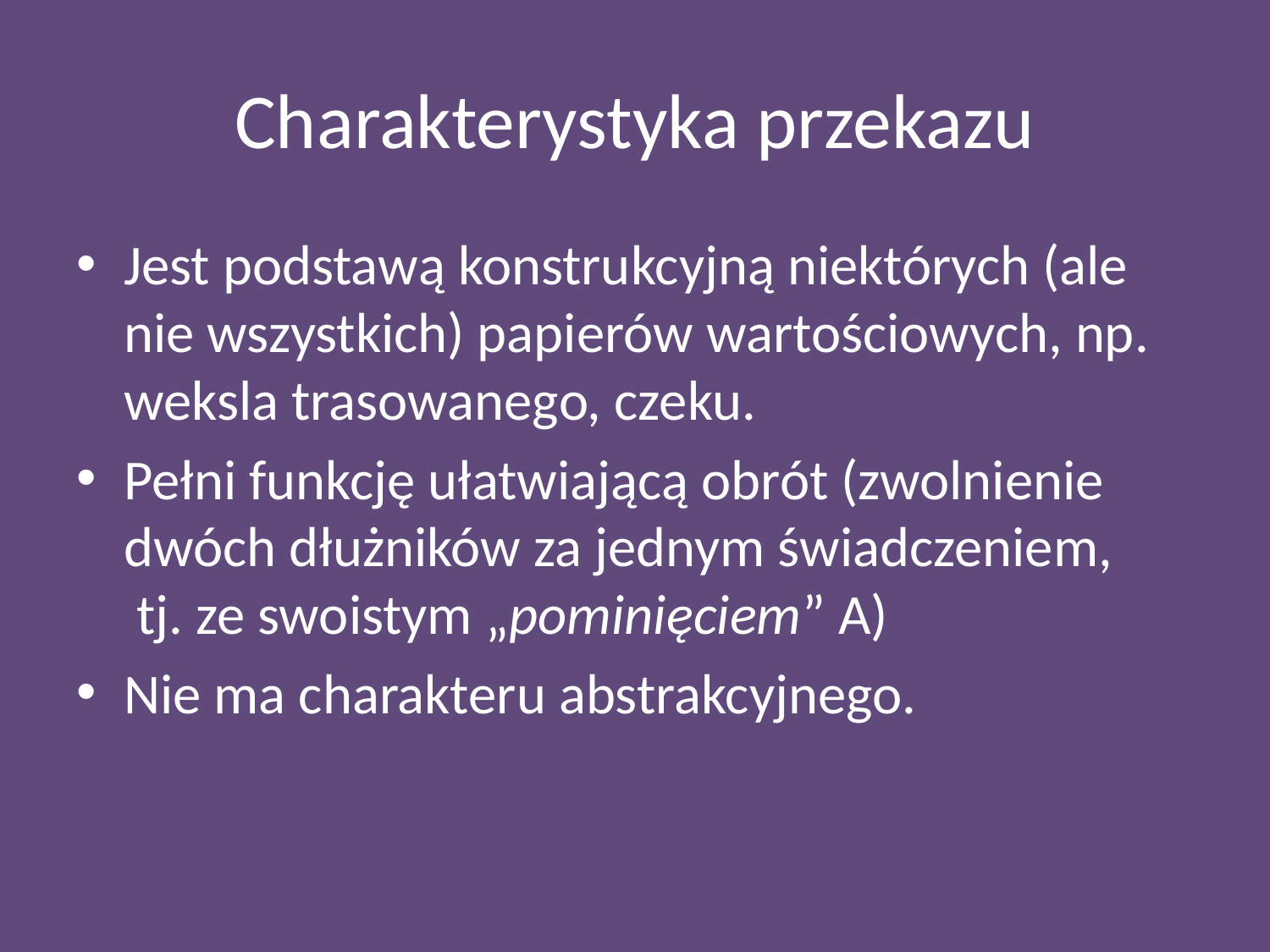

# Charakterystyka przekazu
Jest podstawą konstrukcyjną niektórych (ale nie wszystkich) papierów wartościowych, np. weksla trasowanego, czeku.
Pełni funkcję ułatwiającą obrót (zwolnienie dwóch dłużników za jednym świadczeniem,
 tj. ze swoistym „pominięciem” A)
Nie ma charakteru abstrakcyjnego.